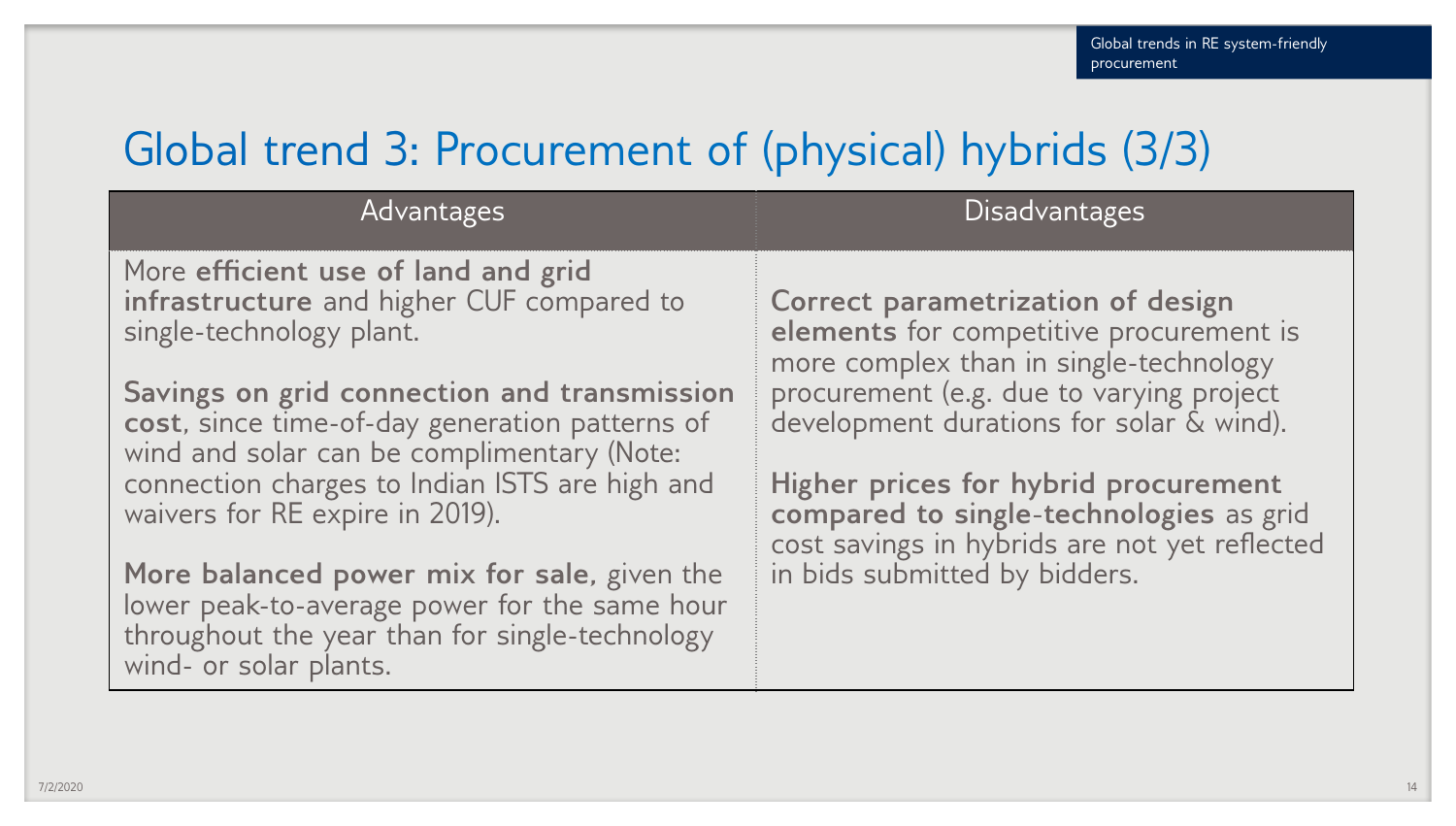

Global trends in RE system-friendly procurement
# Global trend 3: Procurement of (physical) hybrids (3/3)
| Advantages | Disadvantages |
| --- | --- |
| More efficient use of land and grid infrastructure and higher CUF compared to single-technology plant. Savings on grid connection and transmission cost, since time-of-day generation patterns of wind and solar can be complimentary (Note: connection charges to Indian ISTS are high and waivers for RE expire in 2019). More balanced power mix for sale, given the lower peak-to-average power for the same hour throughout the year than for single-technology wind- or solar plants. | Correct parametrization of design elements for competitive procurement is more complex than in single-technology procurement (e.g. due to varying project development durations for solar & wind). Higher prices for hybrid procurement compared to single-technologies as grid cost savings in hybrids are not yet reflected in bids submitted by bidders. |
7/2/2020
14